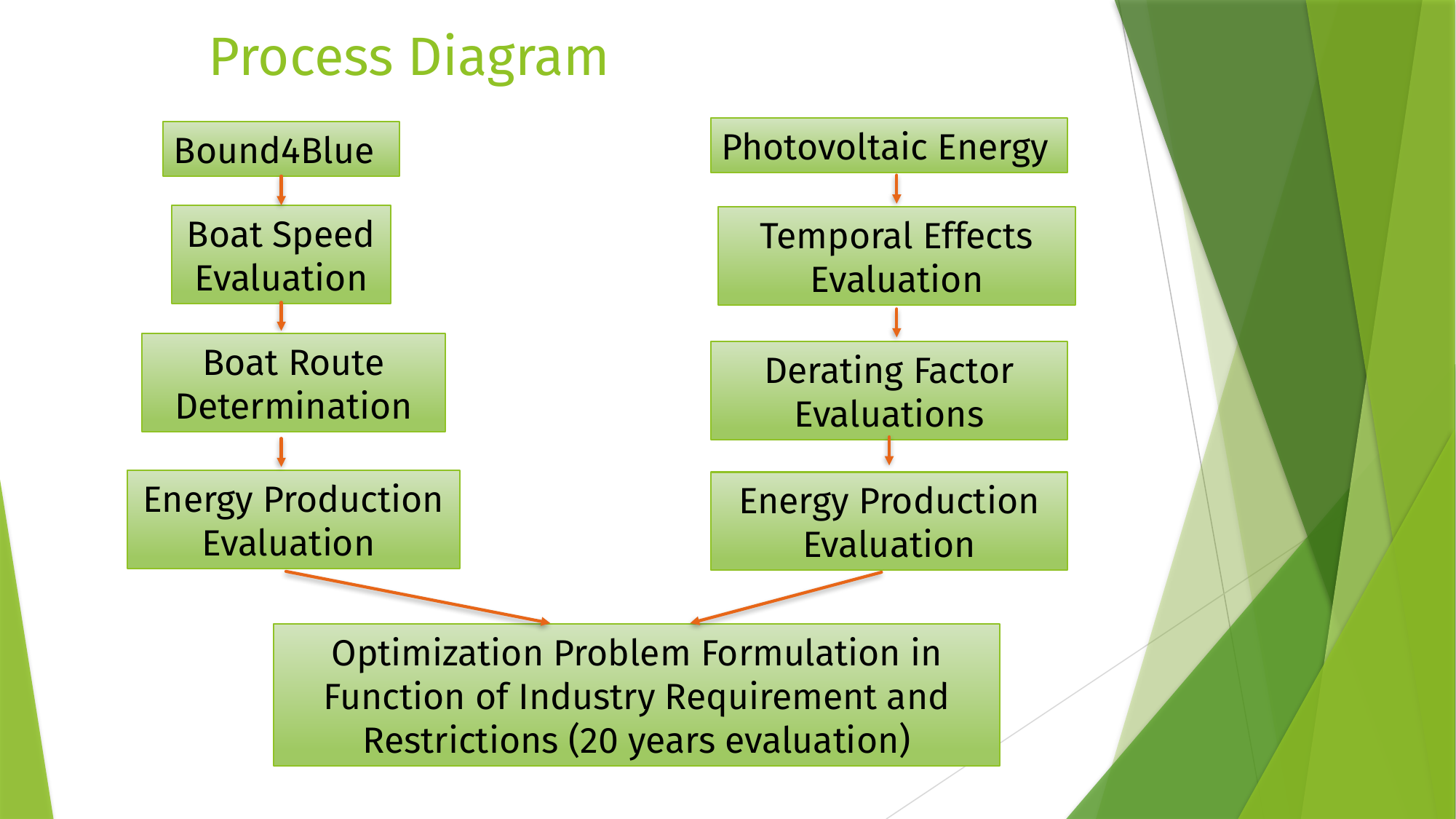

# Process Diagram
Photovoltaic Energy
Bound4Blue
Boat Speed Evaluation
Temporal Effects Evaluation
Boat Route Determination
Derating Factor Evaluations
Energy Production Evaluation
Energy Production Evaluation
Optimization Problem Formulation in Function of Industry Requirement and Restrictions (20 years evaluation)